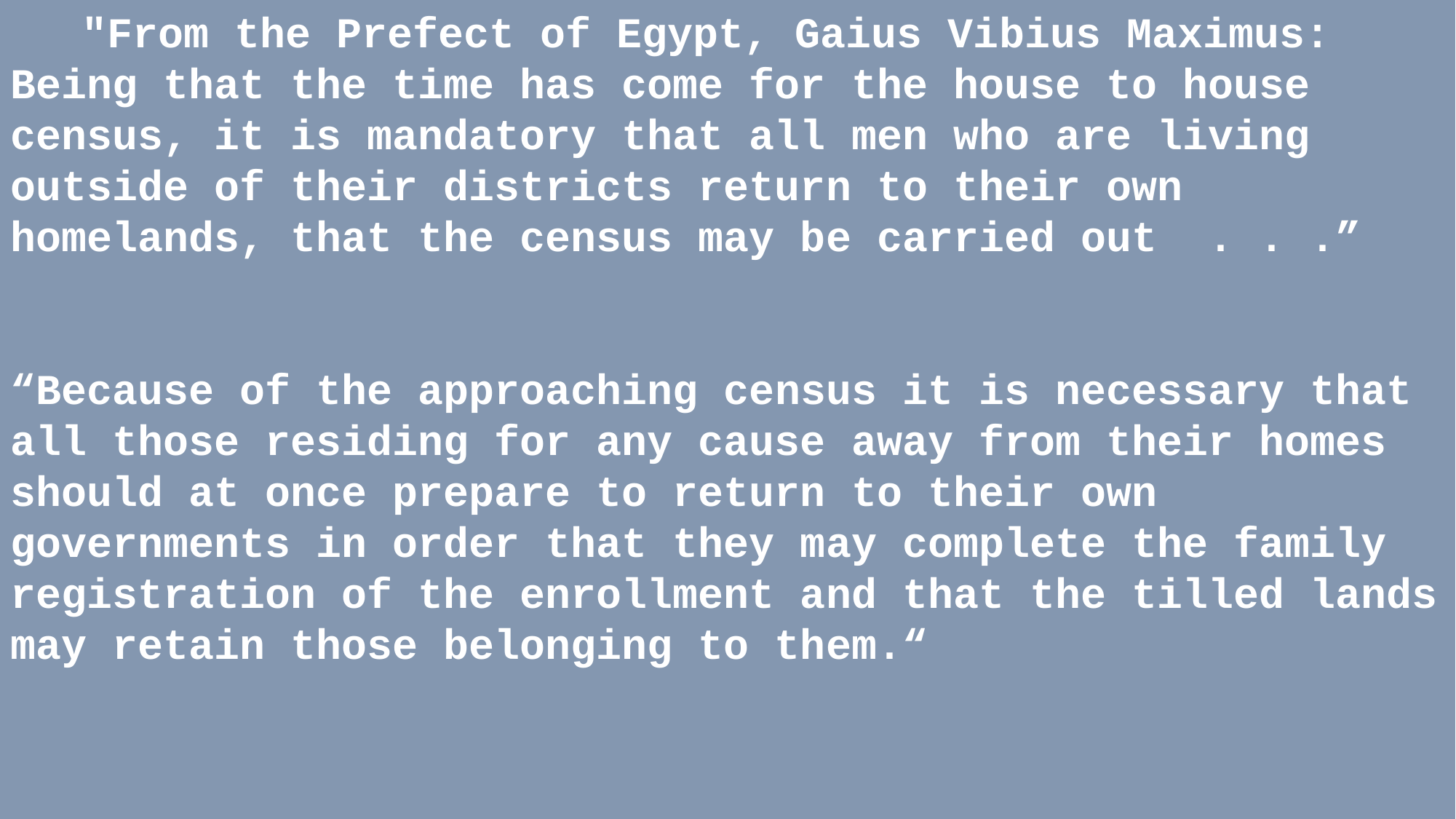

"From the Prefect of Egypt, Gaius Vibius Maximus: Being that the time has come for the house to house census, it is mandatory that all men who are living outside of their districts return to their own homelands, that the census may be carried out  . . .”

“Because of the approaching census it is necessary that all those residing for any cause away from their homes should at once prepare to return to their own governments in order that they may complete the family registration of the enrollment and that the tilled lands may retain those belonging to them.“